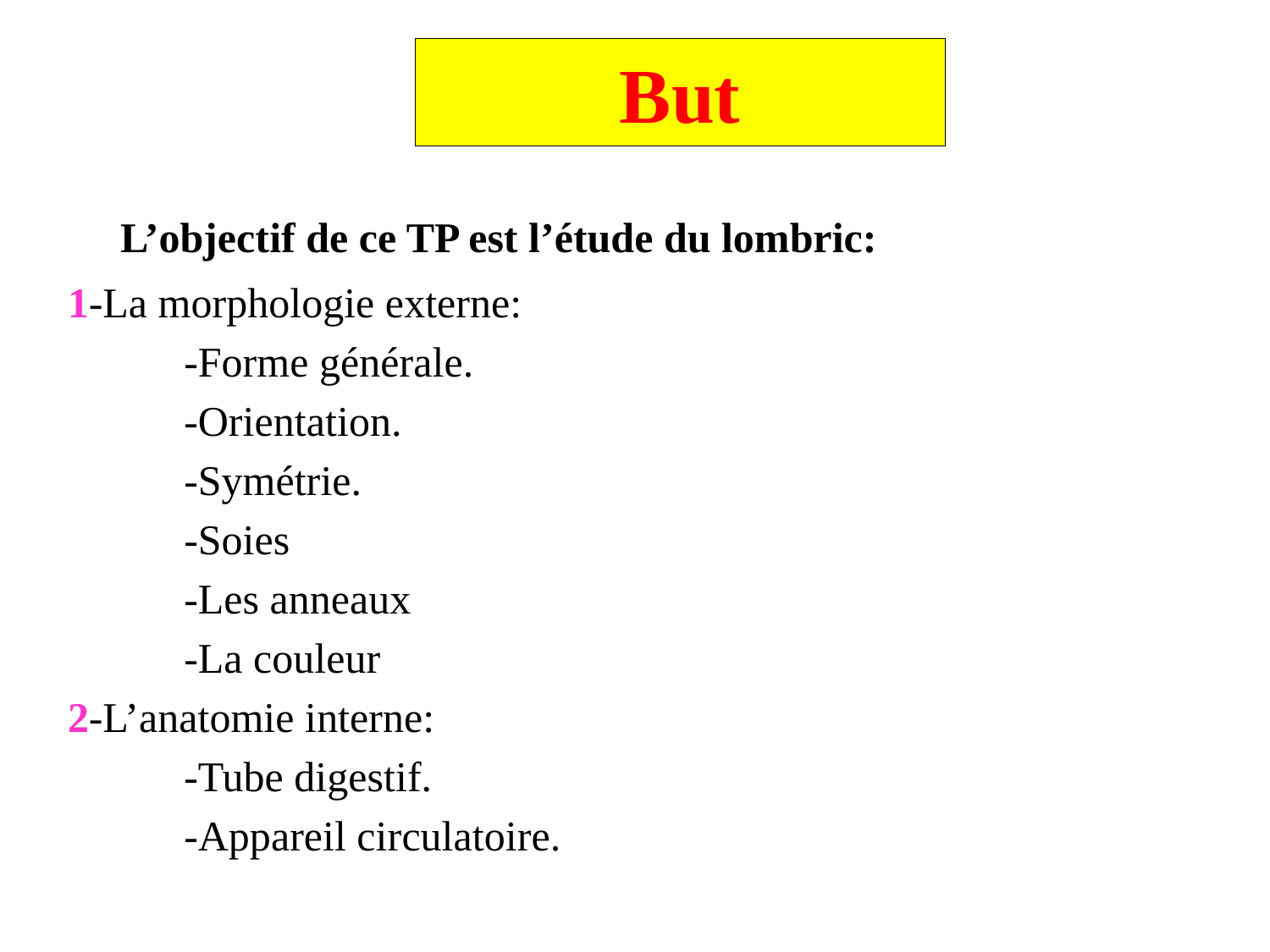

# But
   L’objectif de ce TP est l’étude du lombric:
1-La morphologie externe:
           -Forme générale.
           -Orientation.
           -Symétrie.
           -Soies
           -Les anneaux
           -La couleur
2-L’anatomie interne:
           -Tube digestif.
           -Appareil circulatoire.